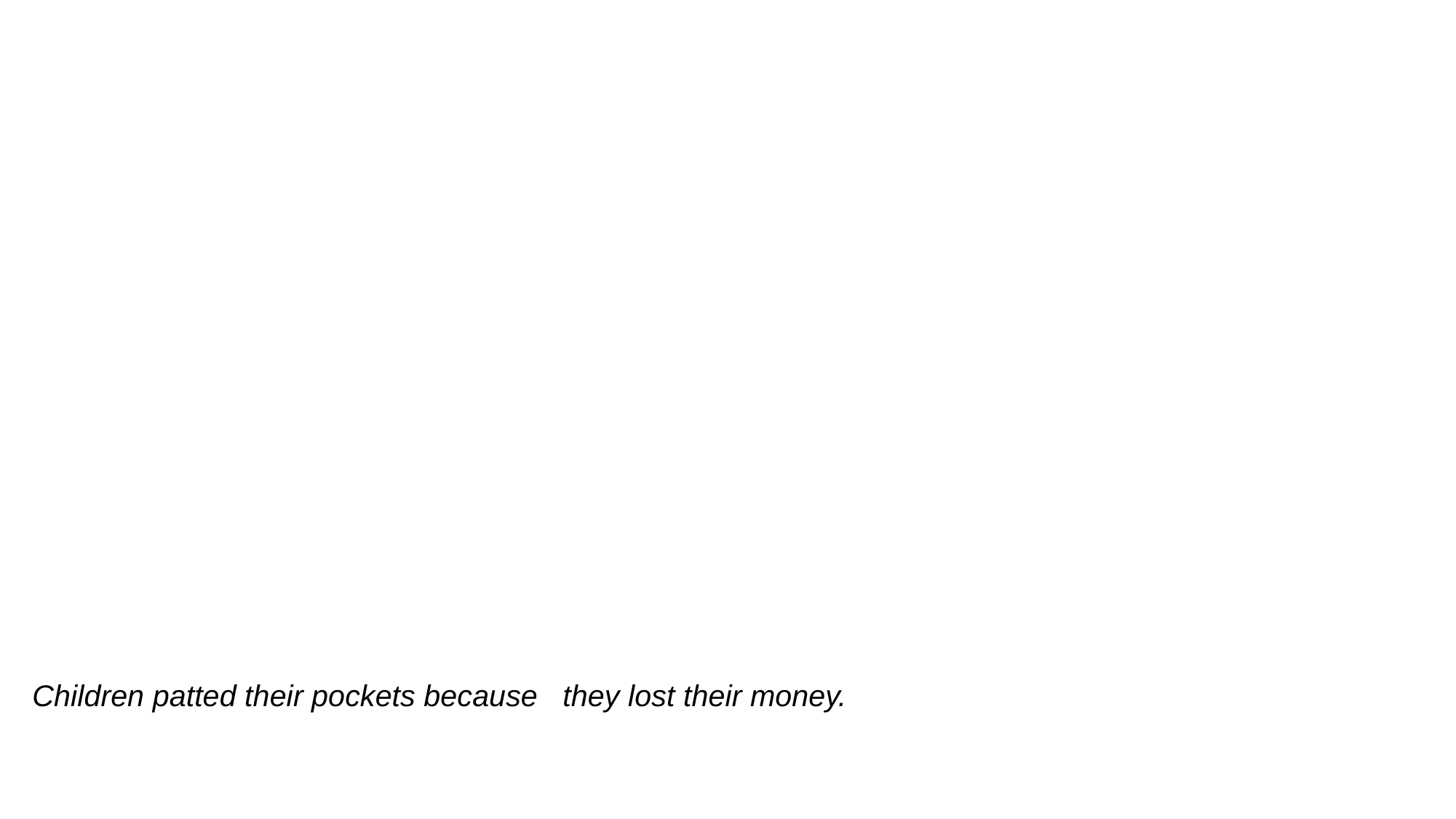

# Children patted their pockets because   they lost their money.